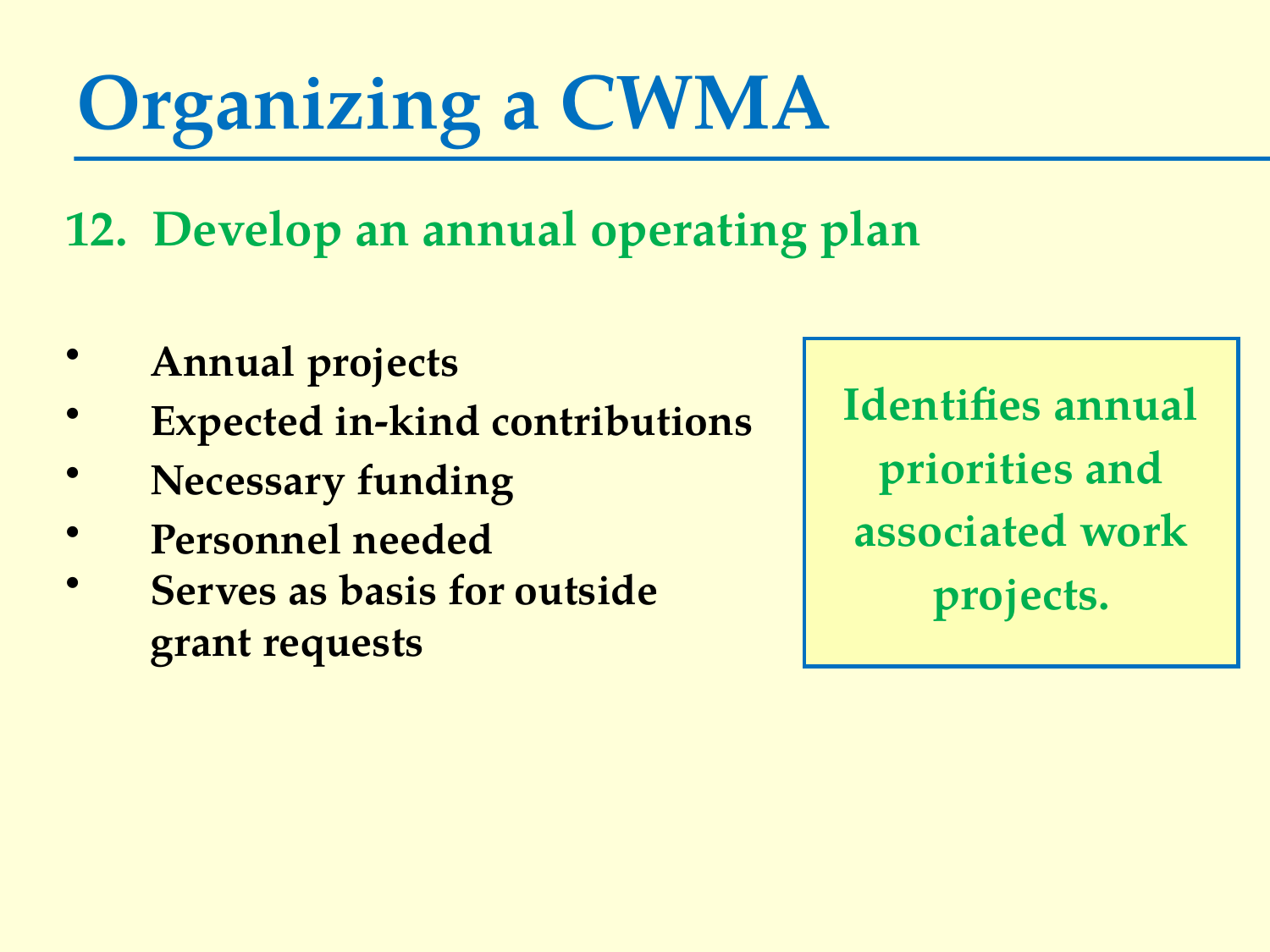

# Organizing a CWMA

12.  Develop an annual operating plan

Annual projects
Expected in-kind contributions
Necessary funding
Personnel needed
Serves as basis for outside
	grant requests

Identifies annual priorities and associated work projects.